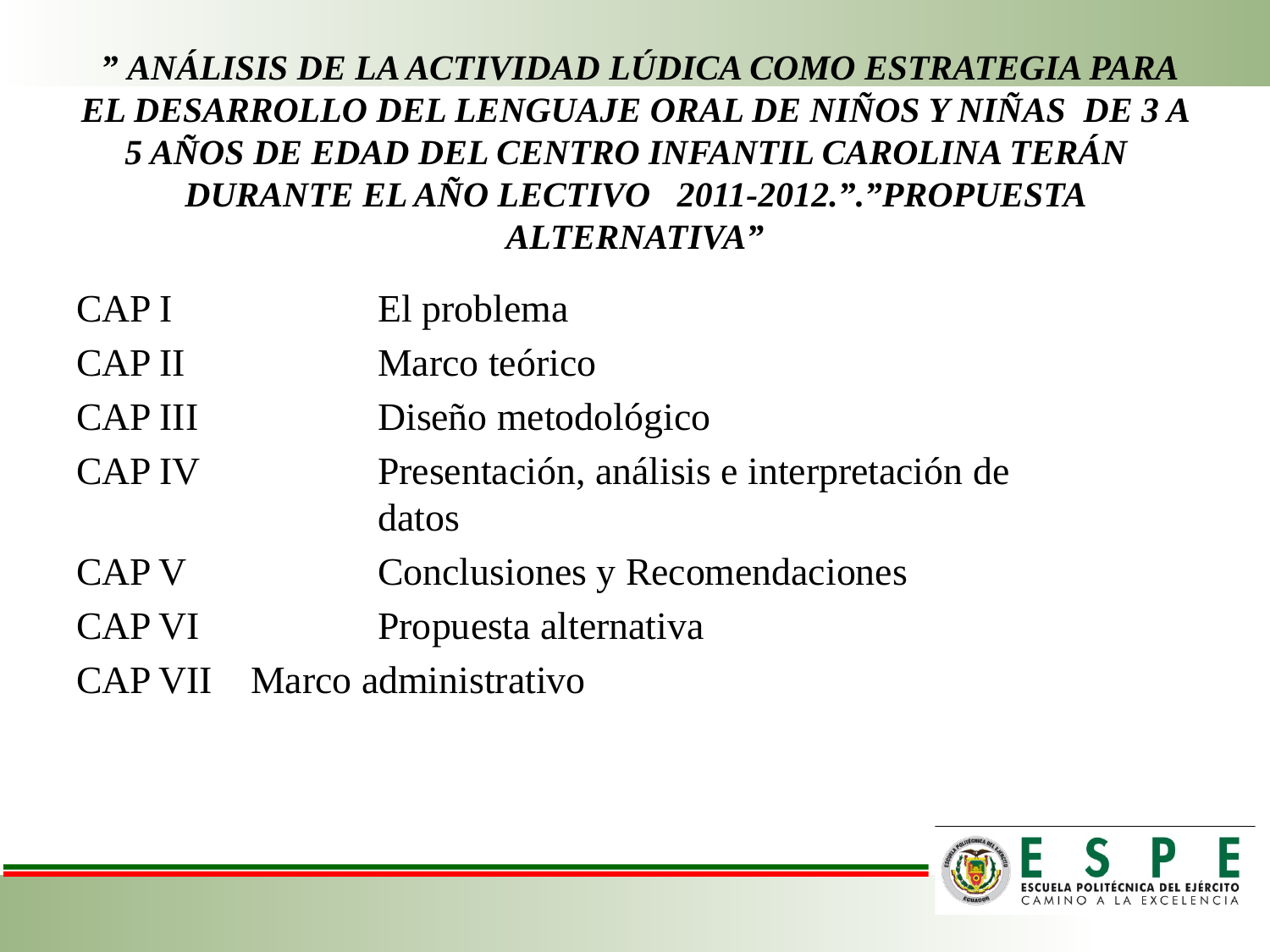

# ” ANÁLISIS DE LA ACTIVIDAD LÚDICA COMO ESTRATEGIA PARA  EL DESARROLLO DEL LENGUAJE ORAL DE NIÑOS Y NIÑAS  DE 3 A 5 AÑOS DE EDAD DEL CENTRO INFANTIL CAROLINA TERÁN   DURANTE EL AÑO LECTIVO   2011-2012.”.”PROPUESTA ALTERNATIVA”

CAP I		El problema
CAP II		Marco teórico
CAP III		Diseño metodológico
CAP IV		Presentación, análisis e interpretación de                         		datos
CAP V		Conclusiones y Recomendaciones
CAP VI		Propuesta alternativa
CAP VII	Marco administrativo